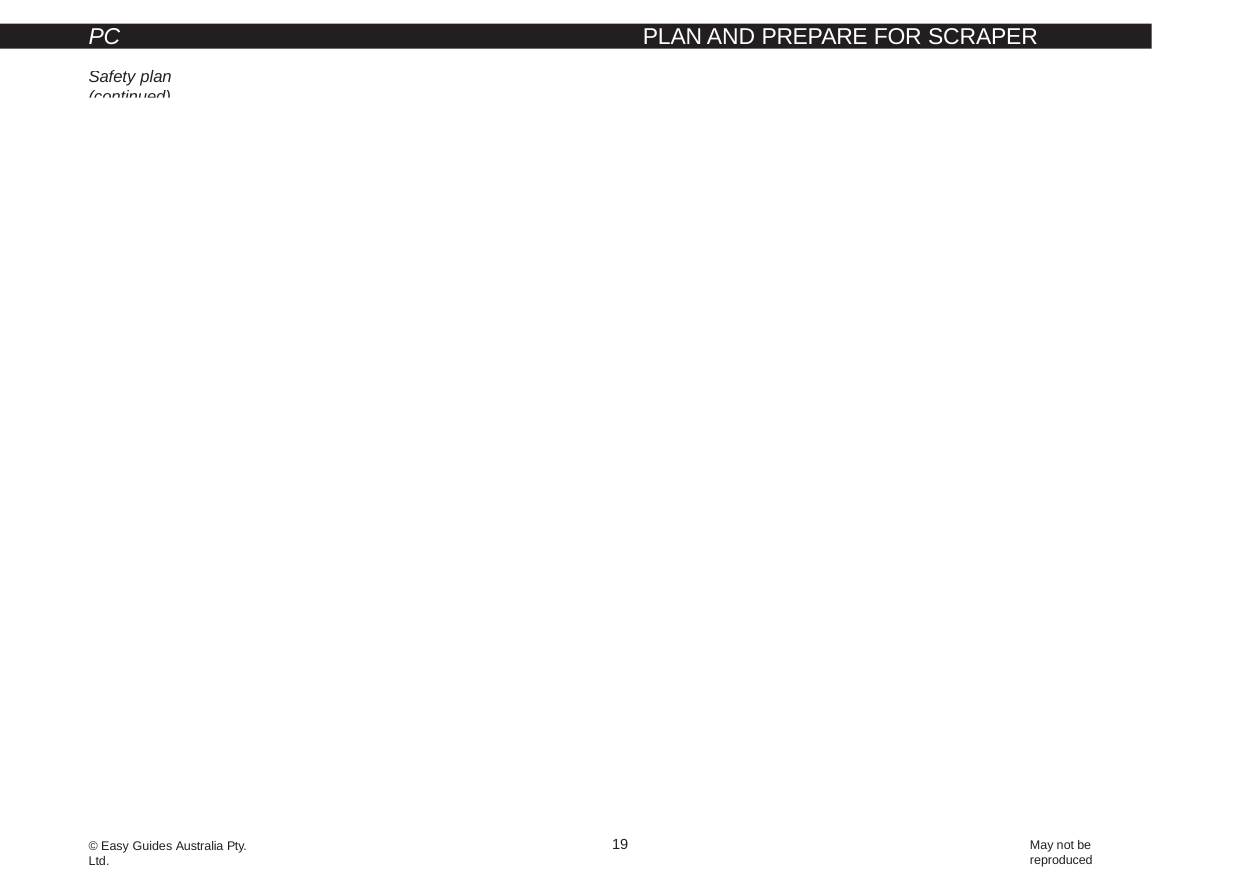

PC 1.7
PLAN AND PREPARE FOR SCRAPER OPERATIONS
Safety plan (continued)

Site evacuation plan — Example

Browns Road

Site Office

Toilet  block

Exit

Fire extinguisher

YOU  ARE  HERE

Smith Street  Car Park

First Aid

YOU  ARE  HERE

You are here
Tool shop

Assembly Area

19
May not be reproduced
© Easy Guides Australia Pty. Ltd.